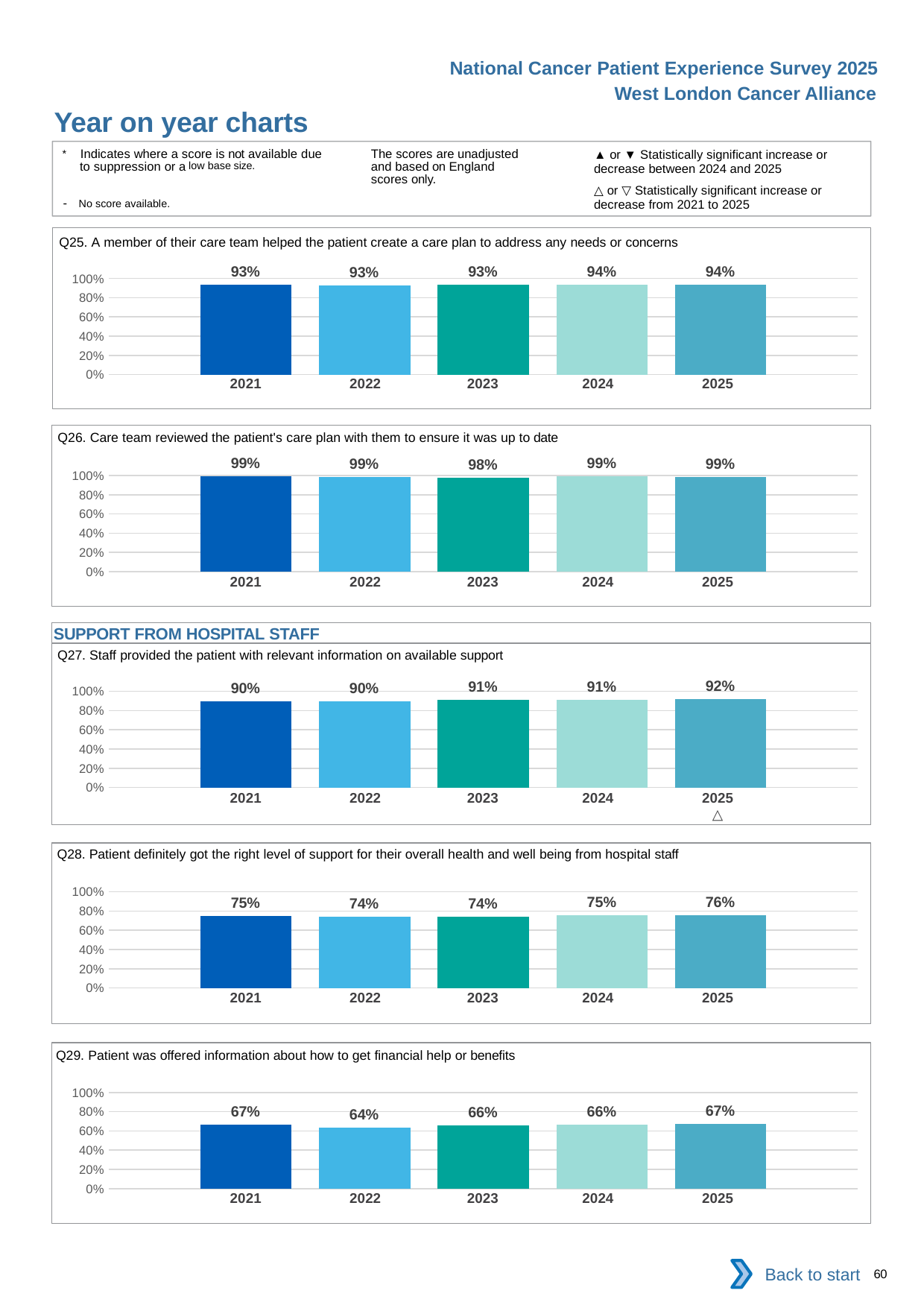

National Cancer Patient Experience Survey 2025
West London Cancer Alliance
Year on year charts (5)

The scores are unadjusted and based on England scores only.
*  Indicates where a score is not available due to suppression or a low base size.
- No score available.
▲ or ▼ Statistically significant increase or decrease between 2024 and 2025
△ or ▽ Statistically significant increase or decrease from 2021 to 2025
Q25. A member of their care team helped the patient create a care plan to address any needs or concerns

### Chart

| Category | 2021 | 2022 | 2023 | 2024 | 2025 |
|---|---|---|---|---|---|
| Category 1 | 0.9342723 | 0.9262486 | 0.9345686 | 0.9362319 | 0.9362336 |
| 2021 | 2022 | 2023 | 2024 | 2025 |
| --- | --- | --- | --- | --- |
|  |  |  |  |  |
Q26. Care team reviewed the patient's care plan with them to ensure it was up to date

### Chart

| Category | 2021 | 2022 | 2023 | 2024 | 2025 |
|---|---|---|---|---|---|
| Category 1 | 0.9896373 | 0.9867744 | 0.9803779 | 0.9902827 | 0.9865671 |
| 2021 | 2022 | 2023 | 2024 | 2025 |
| --- | --- | --- | --- | --- |
|  |  |  |  |  |
SUPPORT FROM HOSPITAL STAFF
Q27. Staff provided the patient with relevant information on available support

### Chart

| Category | 2021 | 2022 | 2023 | 2024 | 2025 |
|---|---|---|---|---|---|
| Category 1 | 0.8967413 | 0.897882 | 0.907629 | 0.9096414 | 0.9194182 |
| 2021 | 2022 | 2023 | 2024 | 2025 |
| --- | --- | --- | --- | --- |
|  |  |  |  | △ |
Q28. Patient definitely got the right level of support for their overall health and well being from hospital staff

### Chart

| Category | 2021 | 2022 | 2023 | 2024 | 2025 |
|---|---|---|---|---|---|
| Category 1 | 0.7466887 | 0.7418744 | 0.7400631 | 0.7528135 | 0.7557666 |
| 2021 | 2022 | 2023 | 2024 | 2025 |
| --- | --- | --- | --- | --- |
|  |  |  |  |  |
Q29. Patient was offered information about how to get financial help or benefits

### Chart

| Category | 2021 | 2022 | 2023 | 2024 | 2025 |
|---|---|---|---|---|---|
| Category 1 | 0.6650062 | 0.6355029 | 0.6558633 | 0.662377 | 0.6741294 |
| 2021 | 2022 | 2023 | 2024 | 2025 |
| --- | --- | --- | --- | --- |
|  |  |  |  |  |
Back to start

60